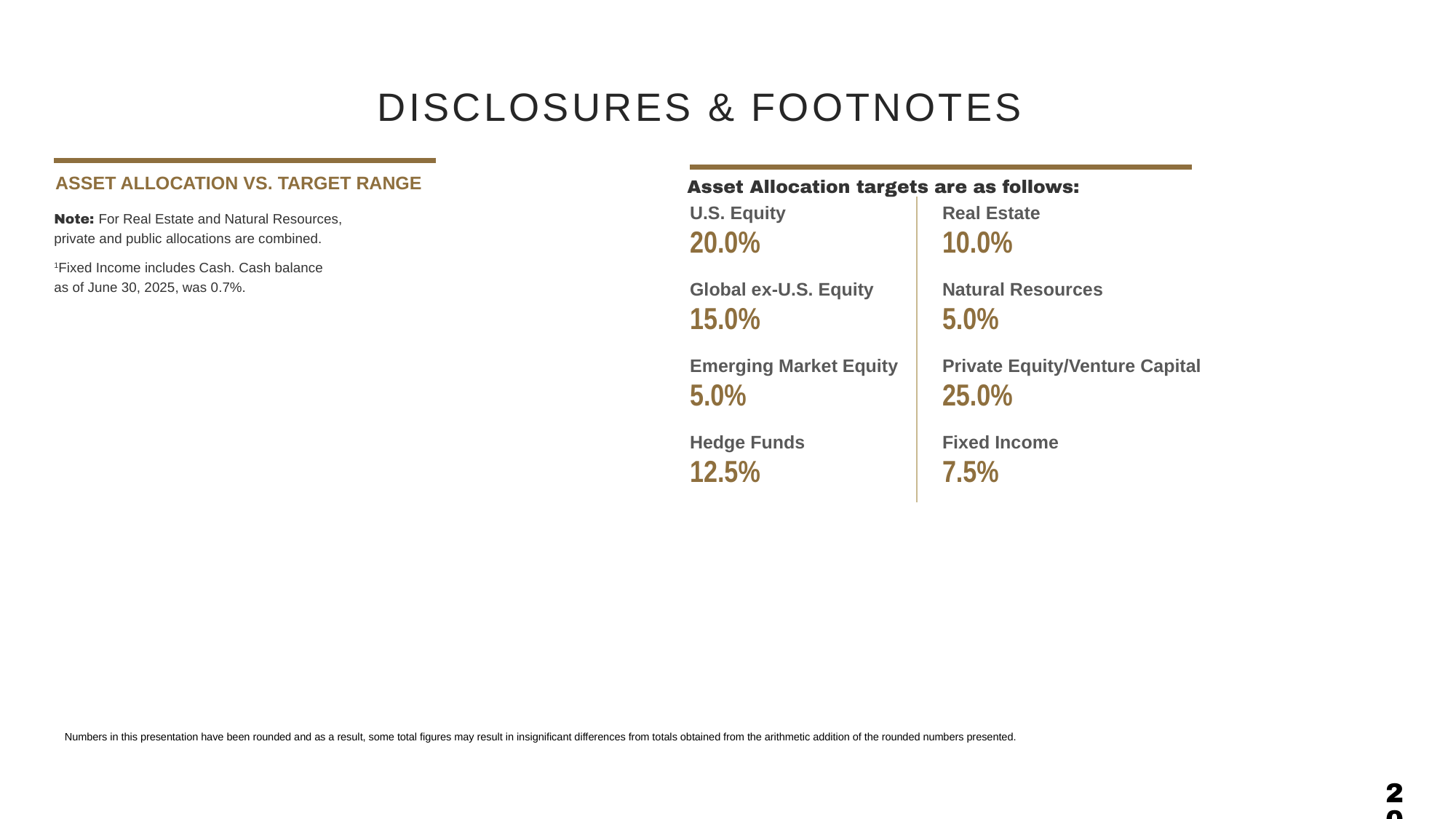

# Disclosures & footnotes
Asset Allocation targets are as follows:

Asset allocation vs. target range
U.S. Equity
20.0%
Global ex-U.S. Equity
15.0%
Emerging Market Equity
5.0%
Hedge Funds
12.5%
Real Estate
10.0%
Natural Resources
5.0%
Private Equity/Venture Capital
25.0%
Fixed Income
7.5%
Note: For Real Estate and Natural Resources,
private and public allocations are combined.
1Fixed Income includes Cash. Cash balance
as of June 30, 2025, was 0.7%.

Numbers in this presentation have been rounded and as a result, some total figures may result in insignificant differences from totals obtained from the arithmetic addition of the rounded numbers presented.
20